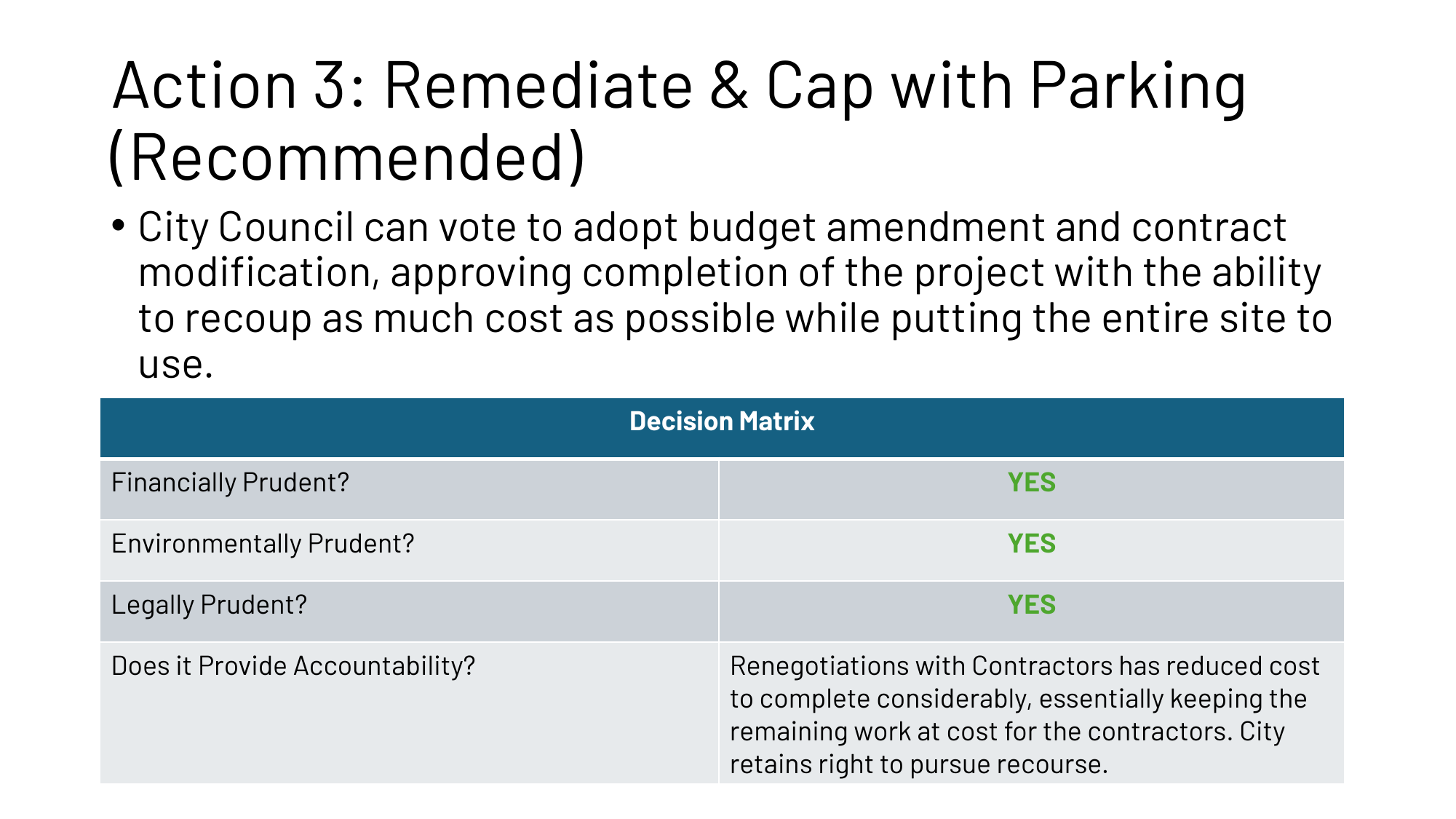

# Action 3: Remediate & Cap with Parking (Recommended)
City Council can vote to adopt budget amendment and contract modification, approving completion of the project with the ability to recoup as much cost as possible while putting the entire site to  use.

| Decision Matrix |  |
| --- | --- |
| Financially Prudent? | YES |
| Environmentally Prudent? | YES |
| Legally Prudent? | YES |
| Does it Provide Accountability? | Renegotiations with Contractors has reduced cost to complete considerably, essentially keeping the remaining work at cost for the contractors. City retains right to pursue recourse. |